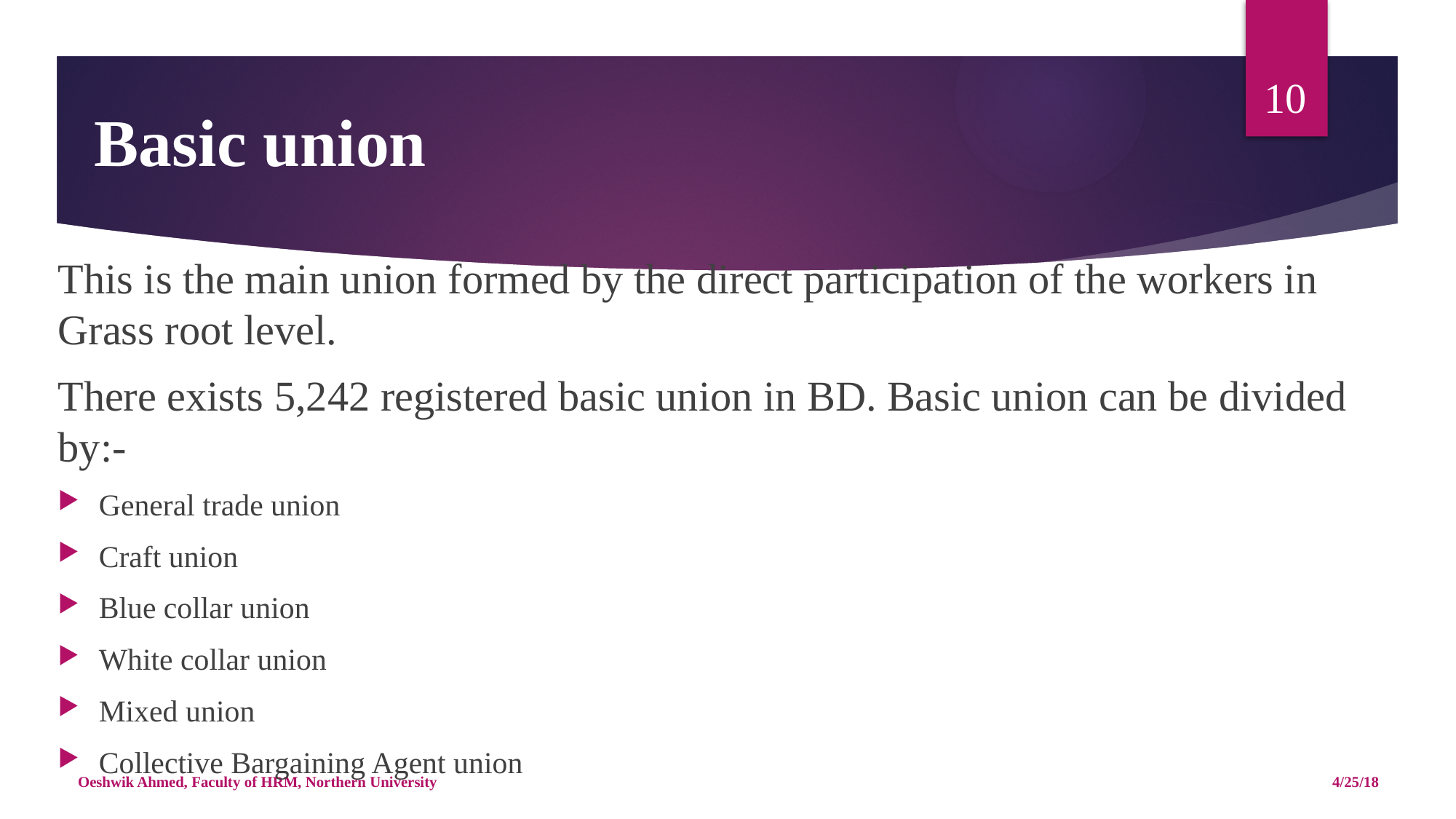

10
 Basic union
This is the main union formed by the direct participation of the workers in Grass root level.
There exists 5,242 registered basic union in BD. Basic union can be divided by:-
General trade union
Craft union
Blue collar union
White collar union
Mixed union
Collective Bargaining Agent union
Oeshwik Ahmed, Faculty of HRM, Northern University
4/25/18